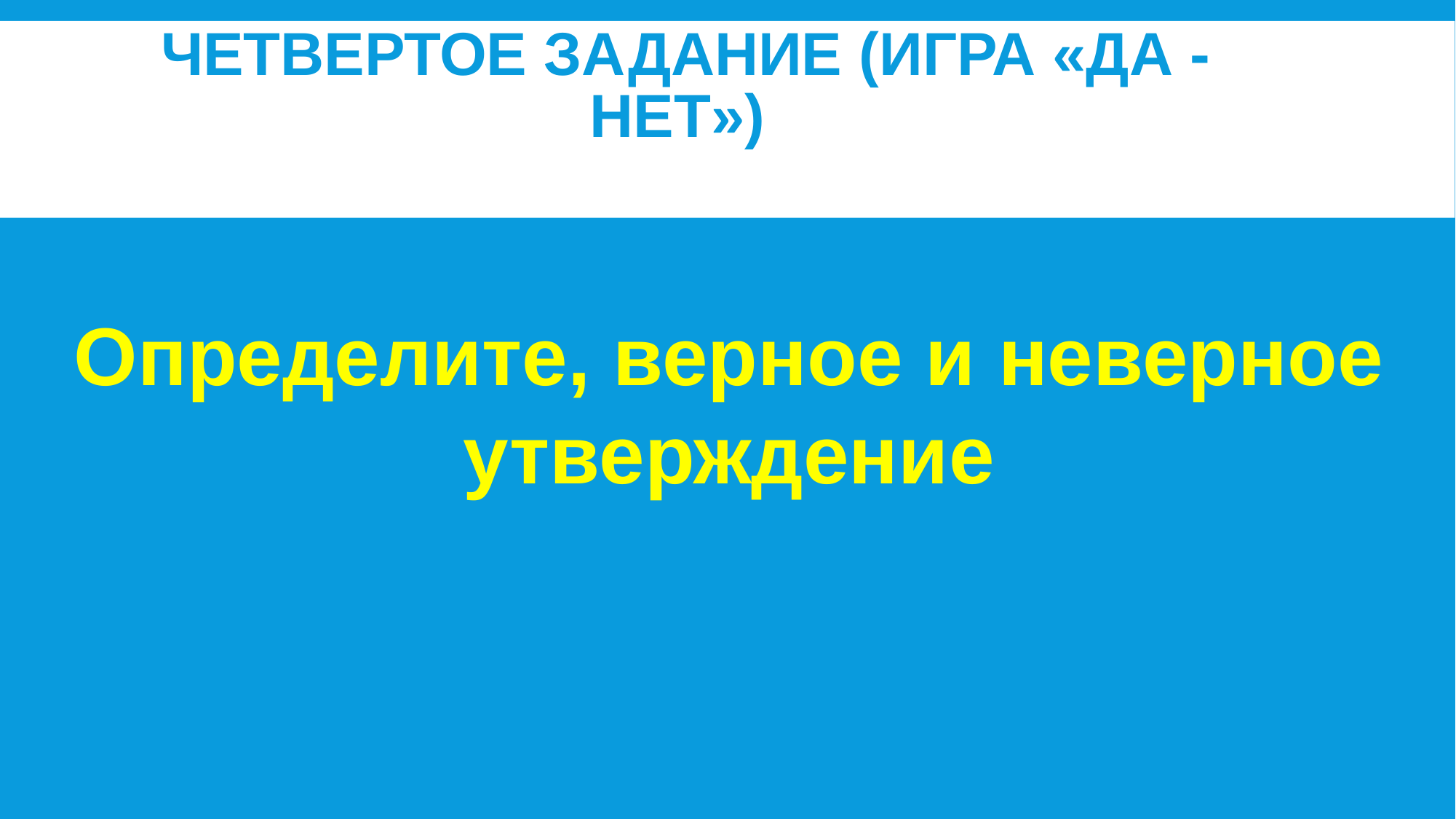

# четвертое ЗАДАНИЕ (игра «да - нет»)
Определите, верное и неверное утверждение